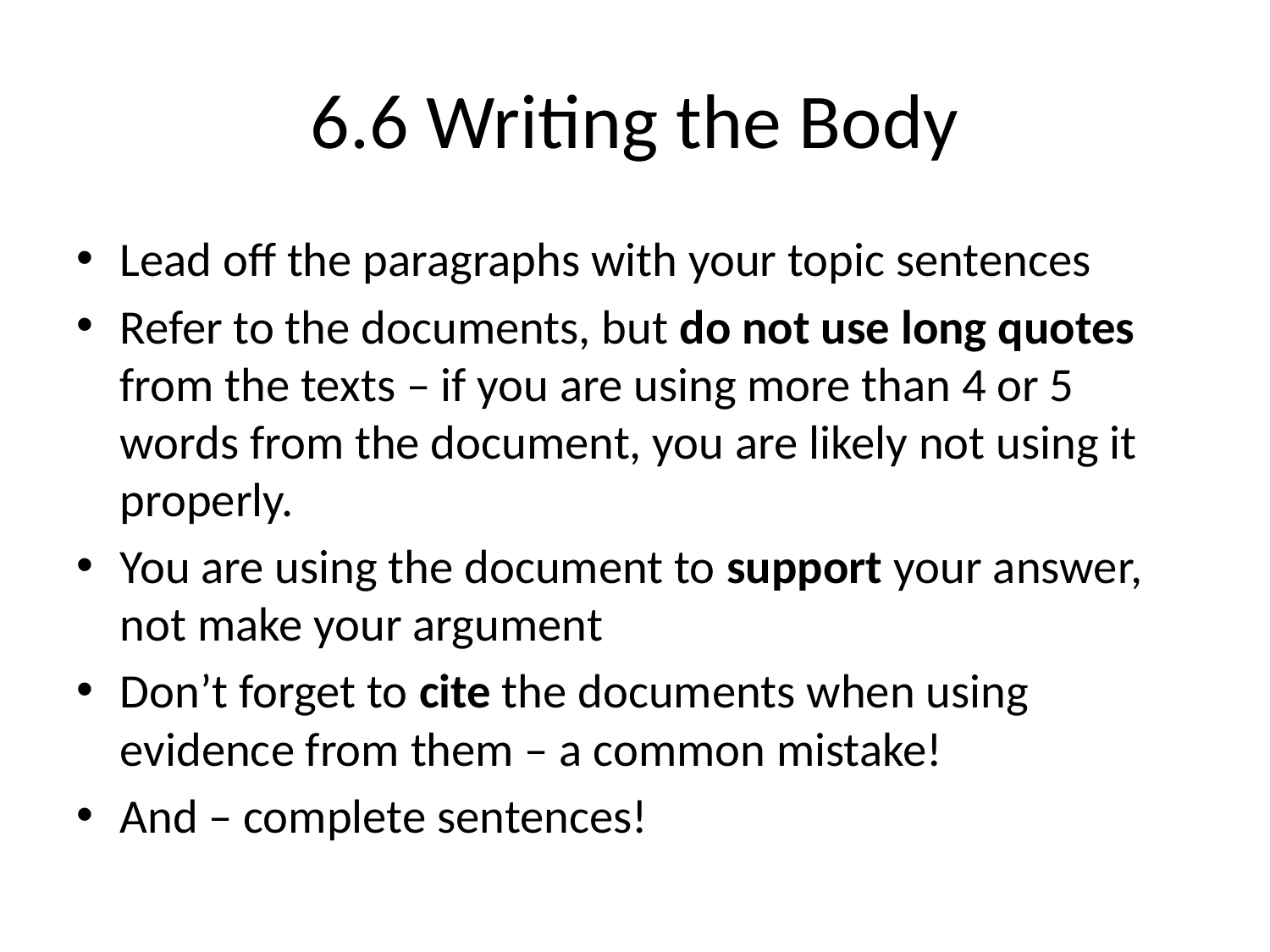

# 6.6 Writing the Body
Lead off the paragraphs with your topic sentences
Refer to the documents, but do not use long quotes from the texts – if you are using more than 4 or 5 words from the document, you are likely not using it properly.
You are using the document to support your answer, not make your argument
Don’t forget to cite the documents when using evidence from them – a common mistake!
And – complete sentences!